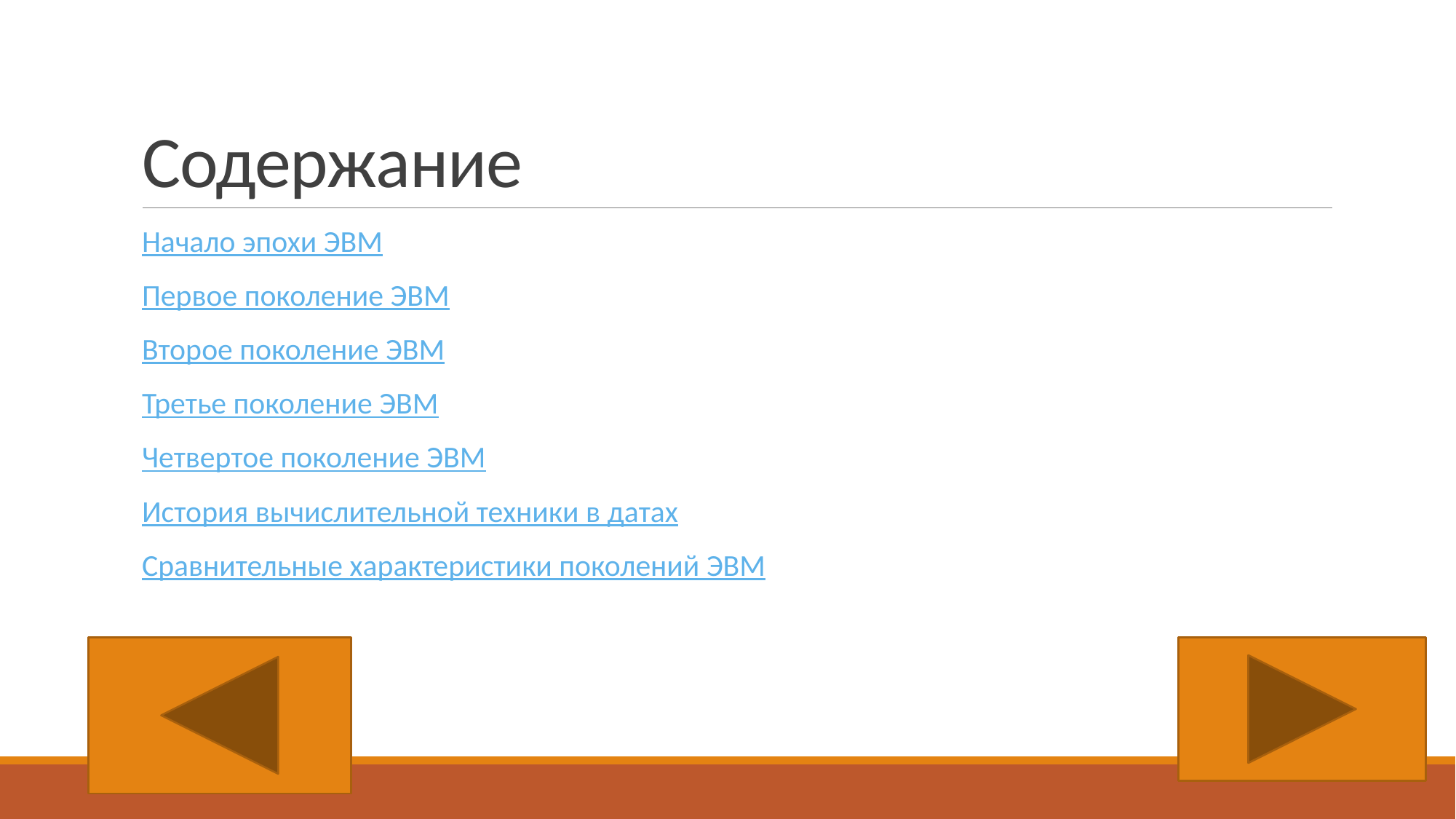

# Содержание
Начало эпохи ЭВМ
Первое поколение ЭВМ
Второе поколение ЭВМ
Третье поколение ЭВМ
Четвертое поколение ЭВМ
История вычислительной техники в датах
Сравнительные характеристики поколений ЭВМ